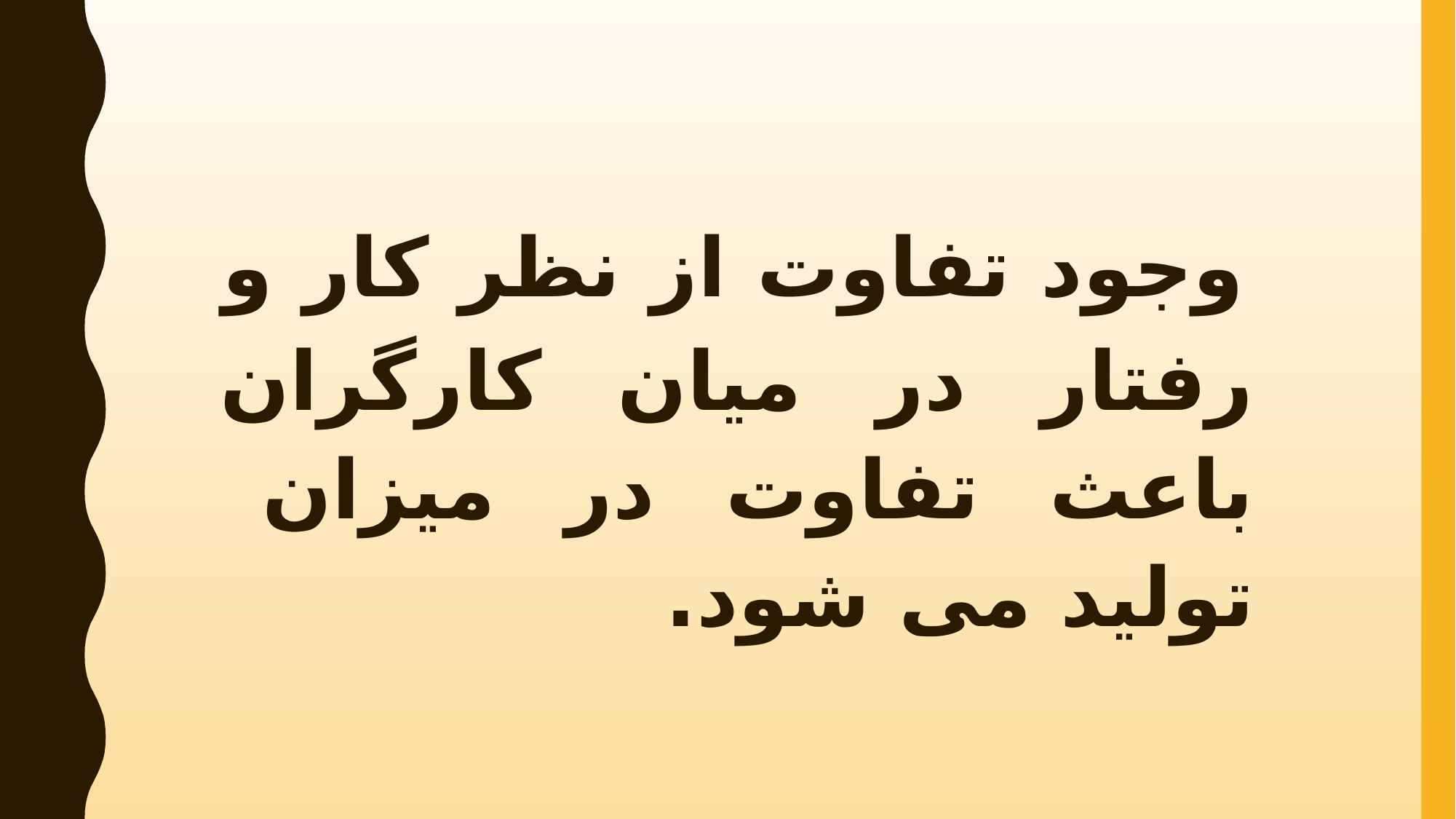

وجود تفاوت از نظر کار و رفتار در میان کارگران باعث تفاوت در میزان تولید می شود.